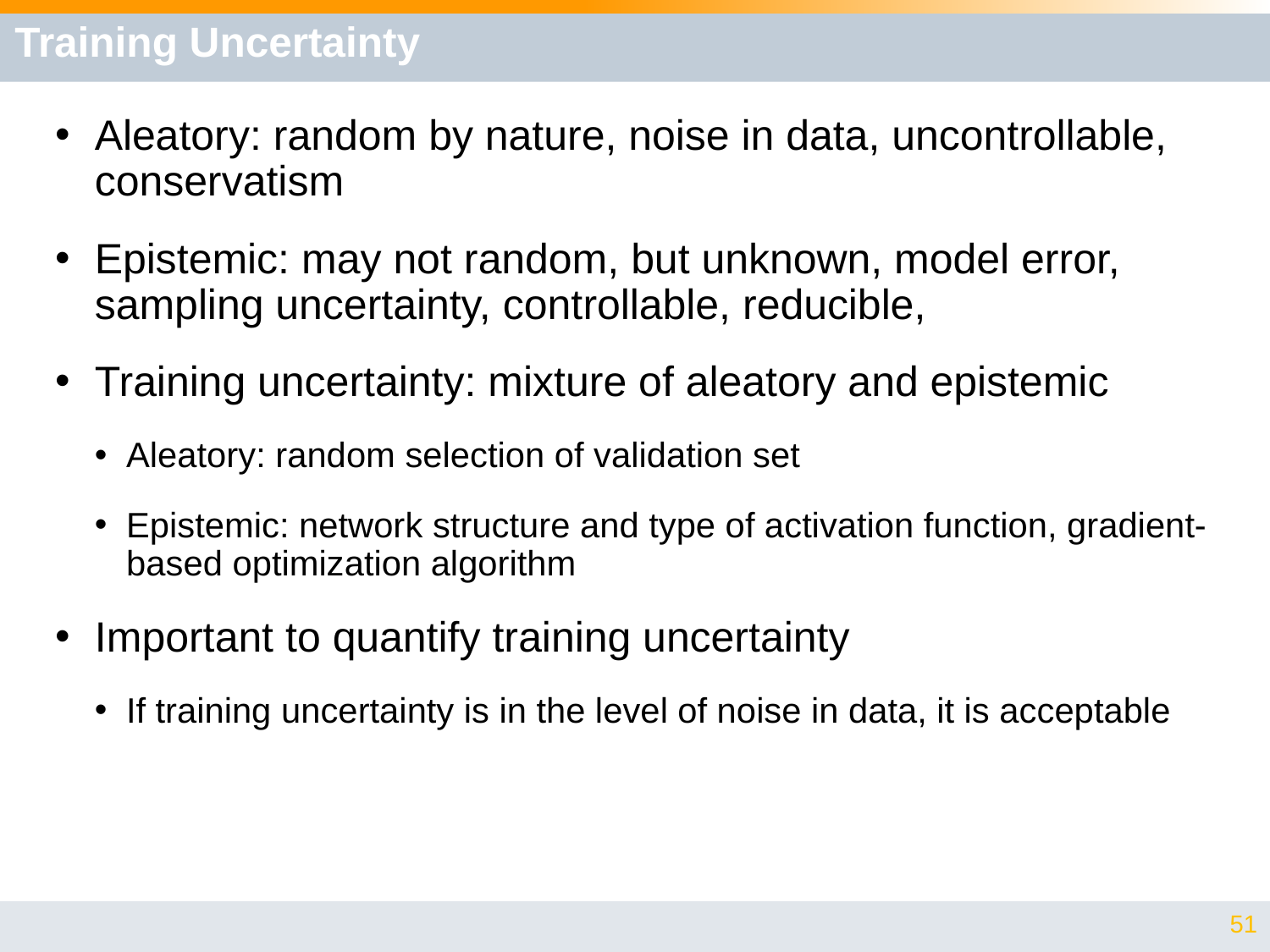

# Training Uncertainty
Aleatory: random by nature, noise in data, uncontrollable, conservatism
Epistemic: may not random, but unknown, model error, sampling uncertainty, controllable, reducible,
Training uncertainty: mixture of aleatory and epistemic
Aleatory: random selection of validation set
Epistemic: network structure and type of activation function, gradient-based optimization algorithm
Important to quantify training uncertainty
If training uncertainty is in the level of noise in data, it is acceptable